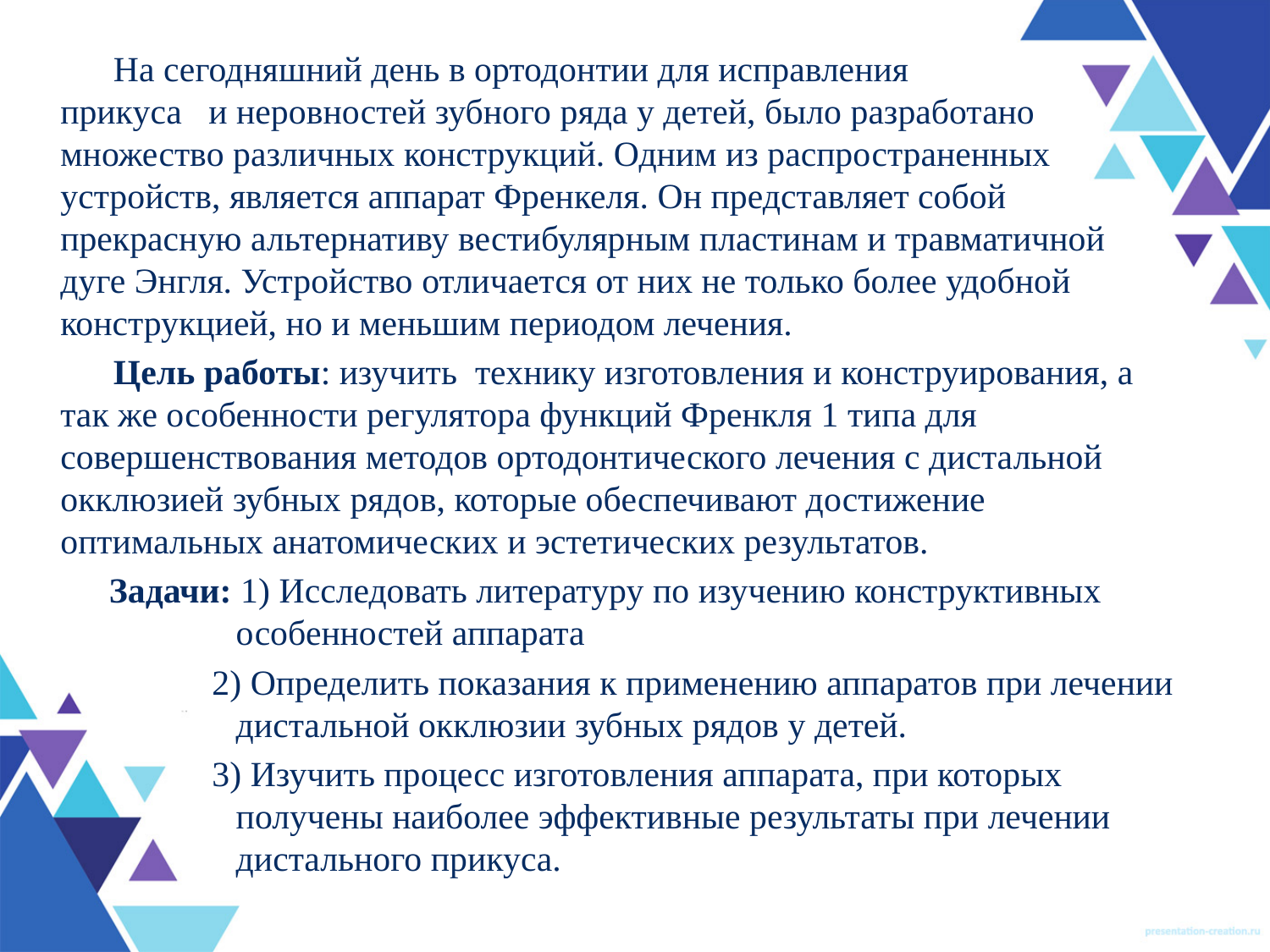

На сегодняшний день в ортодонтии для исправления                  прикуса   и неровностей зубного ряда у детей, было разработано       множество различных конструкций. Одним из распространенных устройств, является аппарат Френкеля. Он представляет собой прекрасную альтернативу вестибулярным пластинам и травматичной дуге Энгля. Устройство отличается от них не только более удобной конструкцией, но и меньшим периодом лечения.
Цель работы: изучить  технику изготовления и конструирования, а так же особенности регулятора функций Френкля 1 типа для совершенствования методов ортодонтического лечения с дистальной окклюзией зубных рядов, которые обеспечивают достижение оптимальных анатомических и эстетических результатов.
 Задачи: 1) Исследовать литературу по изучению конструктивных        особенностей аппарата
2) Определить показания к применению аппаратов при лечении дистальной окклюзии зубных рядов у детей.
3) Изучить процесс изготовления аппарата, при которых получены наиболее эффективные результаты при лечении дистального прикуса.